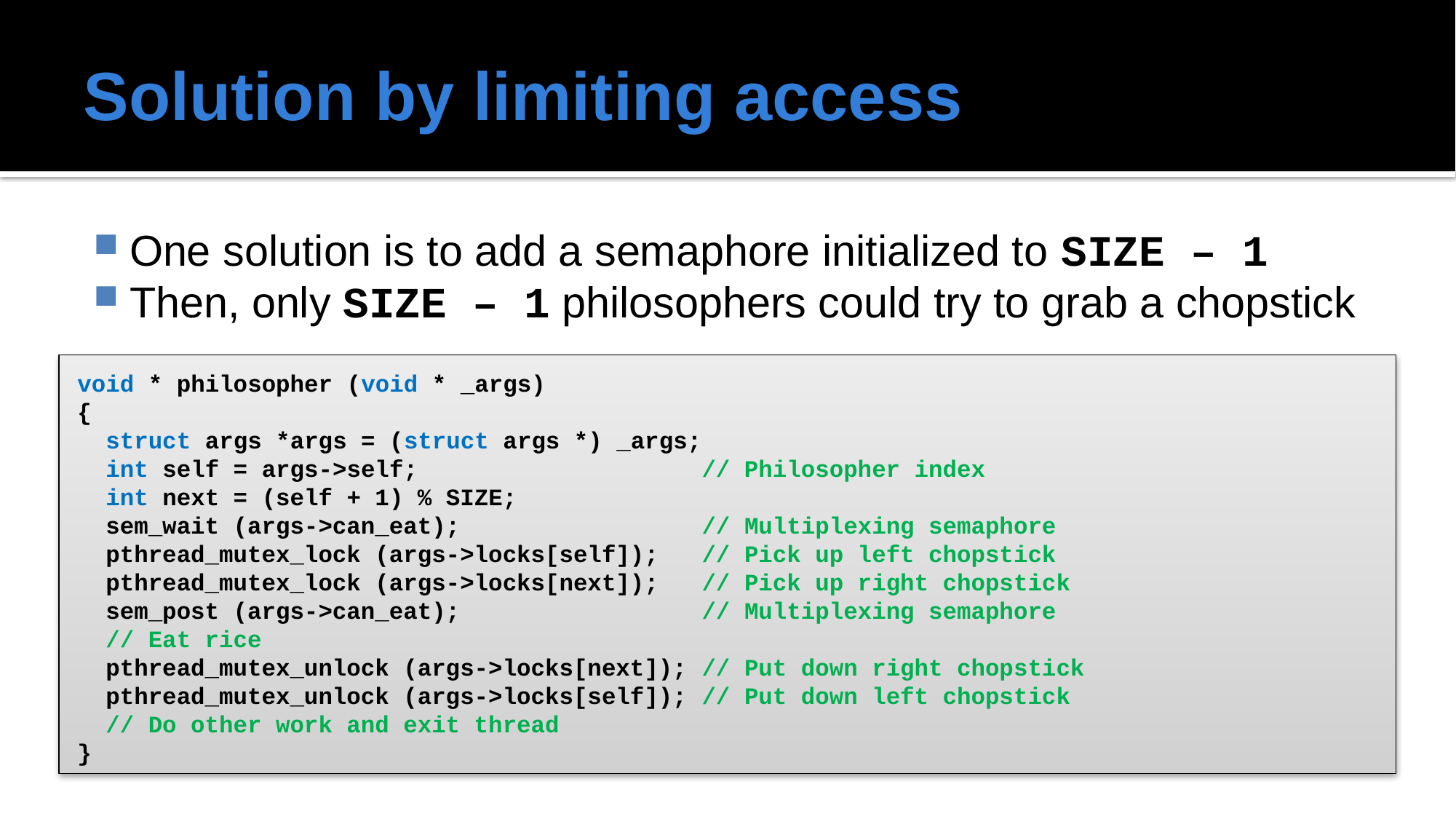

# Solution by limiting access
One solution is to add a semaphore initialized to SIZE – 1
Then, only SIZE – 1 philosophers could try to grab a chopstick
void * philosopher (void * _args)
{
  struct args *args = (struct args *) _args;
  int self = args->self;                    // Philosopher index
  int next = (self + 1) % SIZE;
  sem_wait (args->can_eat);                 // Multiplexing semaphore
  pthread_mutex_lock (args->locks[self]);   // Pick up left chopstick
  pthread_mutex_lock (args->locks[next]);   // Pick up right chopstick
  sem_post (args->can_eat);                 // Multiplexing semaphore
  // Eat rice
  pthread_mutex_unlock (args->locks[next]); // Put down right chopstick
  pthread_mutex_unlock (args->locks[self]); // Put down left chopstick
  // Do other work and exit thread
}